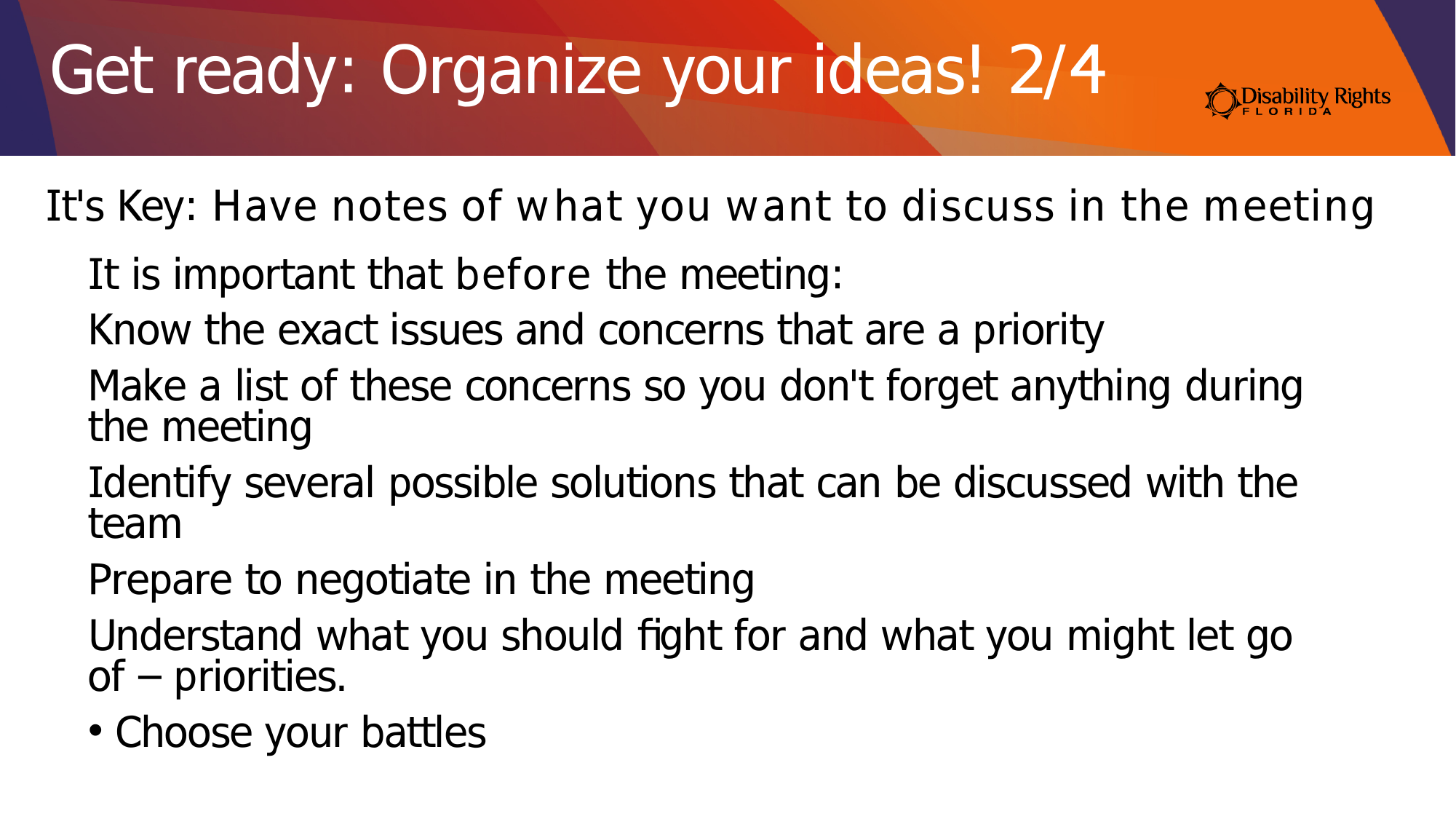

# Get ready: Organize your ideas! 2/4

It's Key: Have notes of what you want to discuss in the meeting

It is important that before the meeting:
Know the exact issues and concerns that are a priority
Make a list of these concerns so you don't forget anything during the meeting
Identify several possible solutions that can be discussed with the team
Prepare to negotiate in the meeting
Understand what you should fight for and what you might let go of – priorities.
Choose your battles